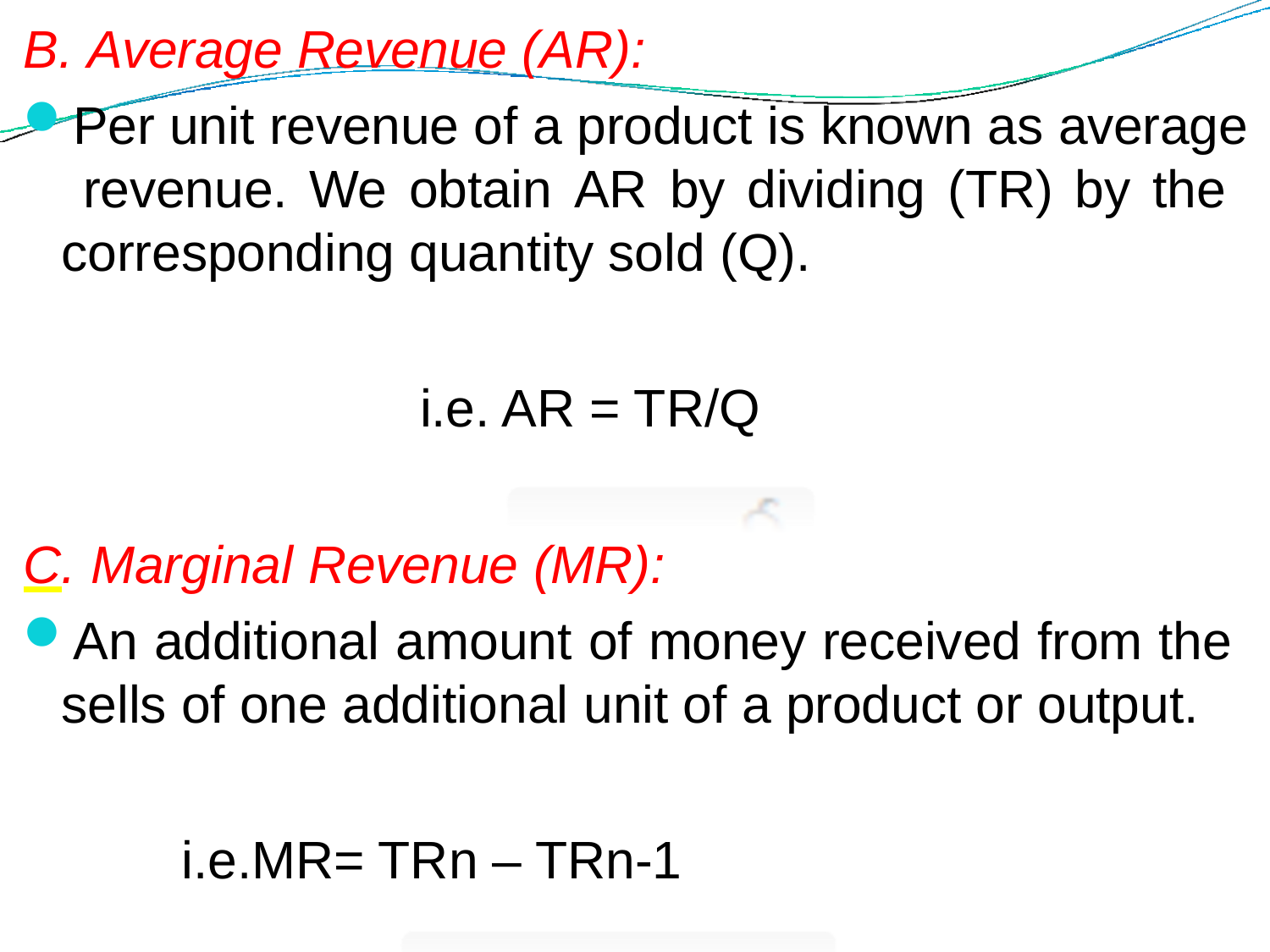

B. Average Revenue (AR):
Per unit revenue of a product is known as average  revenue. We obtain AR by dividing (TR) by the  corresponding quantity sold (Q).

i.e. AR = TR/Q

C. Marginal Revenue (MR):
An additional amount of money received from the  sells of one additional unit of a product or output.

i.e.MR= TRn – TRn-1